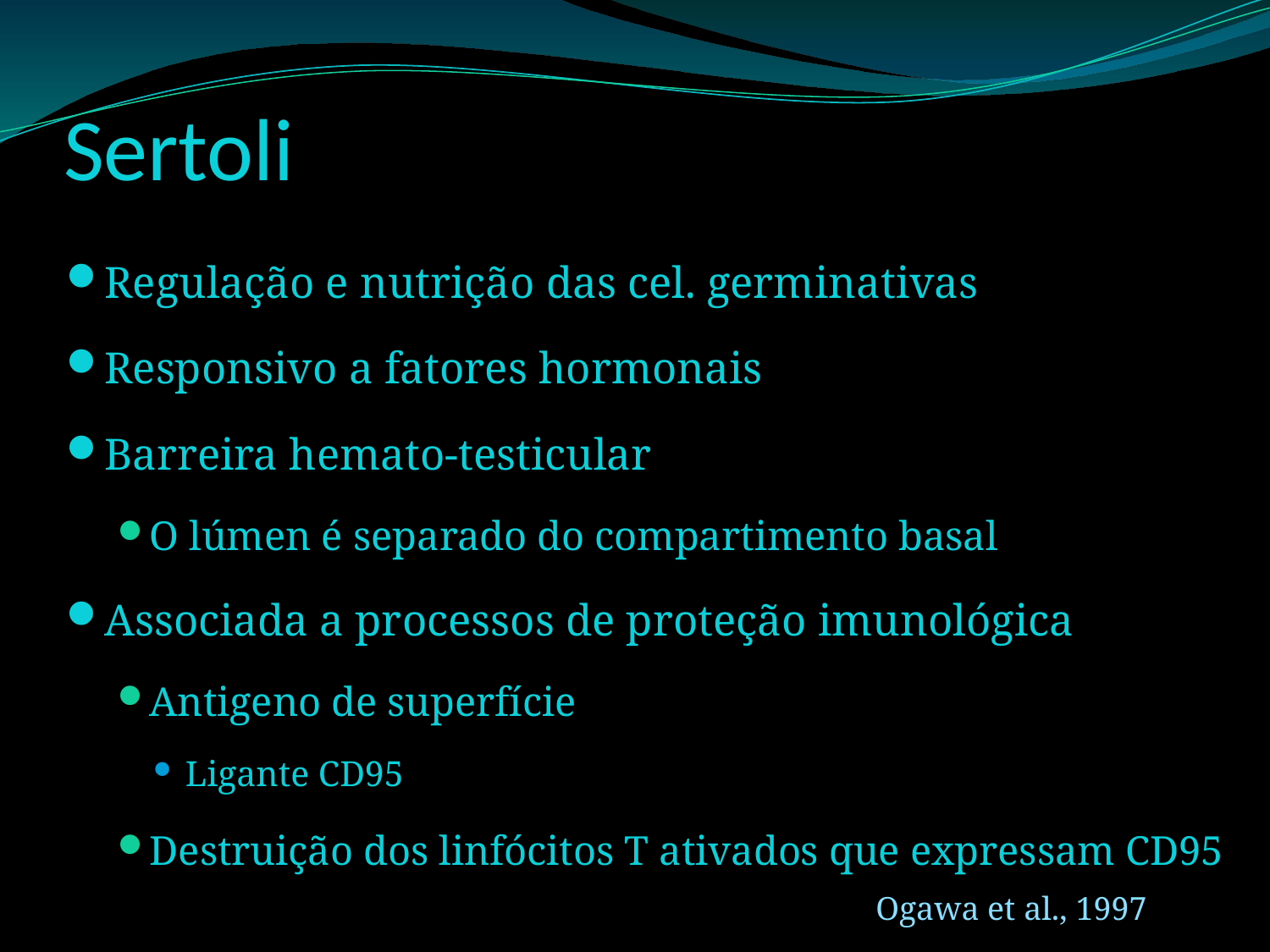

# Sertoli
Regulação e nutrição das cel. germinativas
Responsivo a fatores hormonais
Barreira hemato-testicular
O lúmen é separado do compartimento basal
Associada a processos de proteção imunológica
Antigeno de superfície
Ligante CD95
Destruição dos linfócitos T ativados que expressam CD95

Ogawa et al., 1997